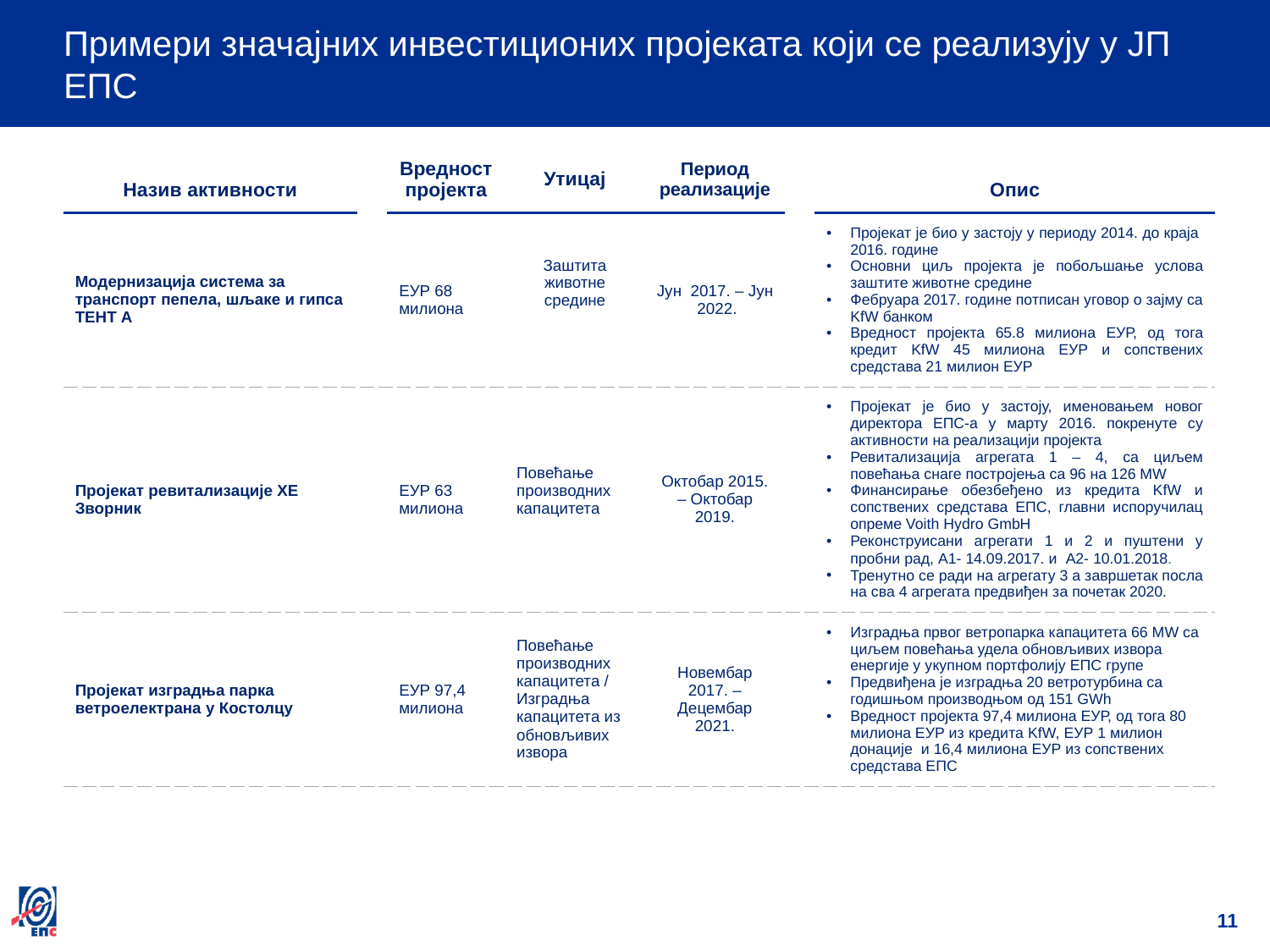

# Примери значајних инвестиционих пројеката који се реализују у ЈП ЕПС
| Назив активности |  | Вредност пројекта | Утицај | Период реализације |  | Опис |
| --- | --- | --- | --- | --- | --- | --- |
| Модернизација система за транспорт пепела, шљаке и гипса ТЕНТ А |  | ЕУР 68 милиона | Заштита животне средине | Јун 2017. – Јун 2022. |  | Пројекат је био у застоју у периоду 2014. до краја 2016. године Основни циљ пројекта је побољшање услова заштите животне средине Фебруара 2017. године потписан уговор о зајму са KfW банком Вредност пројекта 65.8 милиона ЕУР, од тога кредит KfW 45 милиона ЕУР и сопствених средстава 21 милион ЕУР |
| Пројекат ревитализације ХЕ Зворник |  | ЕУР 63 милиона | Повећање производних капацитета | Октобар 2015. – Октобар 2019. |  | Пројекат је био у застоју, именовањем новог директора EПС-а у марту 2016. покренуте су активности на реализацији пројекта Ревитализација агрегата 1 – 4, са циљем повећања снаге постројења са 96 на 126 MW Финансирање обезбеђено из кредита KfW и сопствених средстава ЕПС, главни испоручилац опреме Voith Hydro GmbH Реконструисани агрегати 1 и 2 и пуштени у пробни рад, A1- 14.09.2017. и A2- 10.01.2018. Тренутно се ради на агрегату 3 а завршетак посла на сва 4 агрегата предвиђен за почетак 2020. |
| Пројекат изградња парка ветроелектрана у Костолцу |  | ЕУР 97,4 милиона | Повећање производних капацитета / Изградња капацитета из обновљивих извора | Новембар 2017. – Децембар 2021. |  | Изградња првог ветропарка капацитета 66 MW са циљем повећања удела обновљивих извора енергије у укупном портфолију ЕПС групе Предвиђена је изградња 20 ветротурбина са годишњом производњом од 151 GWh Вредност пројекта 97,4 милиона ЕУР, од тога 80 милиона ЕУР из кредита KfW, ЕУР 1 милион донације и 16,4 милиона ЕУР из сопствених средстава ЕПС |